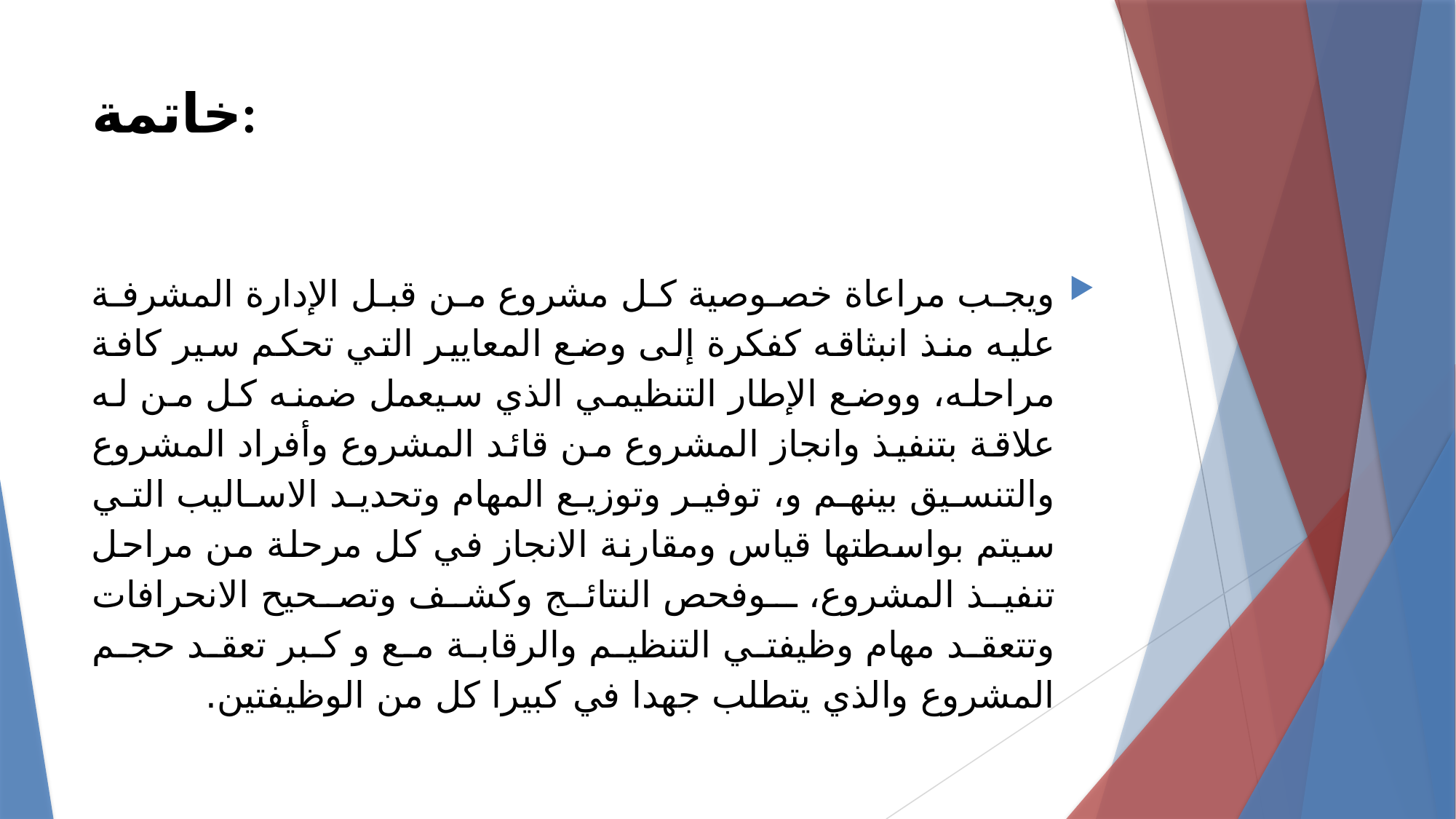

# خاتمة:
ويجب مراعاة خصوصية كل مشروع من قبل الإدارة المشرفة عليه منذ انبثاقه كفكرة إلى وضع المعايير التي تحكم سير كافة مراحله، ووضع الإطار التنظيمي الذي سيعمل ضمنه كل من له علاقة بتنفيذ وانجاز المشروع من قائد المشروع وأفراد المشروع والتنسيق بينهم و، توفير وتوزيع المهام وتحديد الاساليب التي سيتم بواسطتها قياس ومقارنة الانجاز في كل مرحلة من مراحل تنفيذ المشروع، ـوفحص النتائج وكشف وتصحيح الانحرافات وتتعقد مهام وظيفتي التنظيم والرقابة مع و كبر تعقد حجم المشروع والذي يتطلب جهدا في كبيرا كل من الوظيفتين.